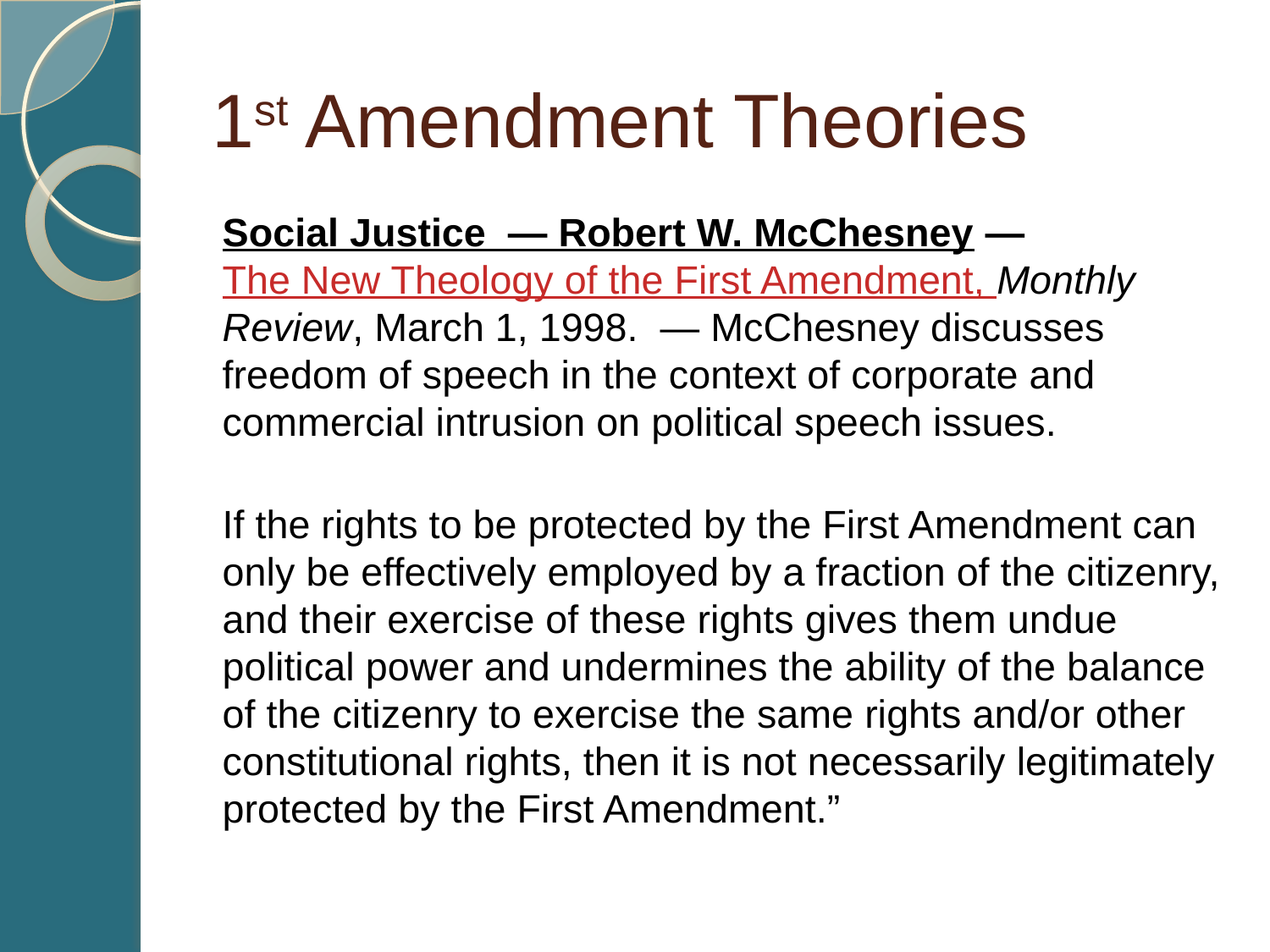

# 1st Amendment Theories
Social Justice  — Robert W. McChesney — The New Theology of the First Amendment, Monthly Review, March 1, 1998.  — McChesney discusses freedom of speech in the context of corporate and commercial intrusion on political speech issues.
If the rights to be protected by the First Amendment can only be effectively employed by a fraction of the citizenry, and their exercise of these rights gives them undue political power and undermines the ability of the balance of the citizenry to exercise the same rights and/or other constitutional rights, then it is not necessarily legitimately protected by the First Amendment.”